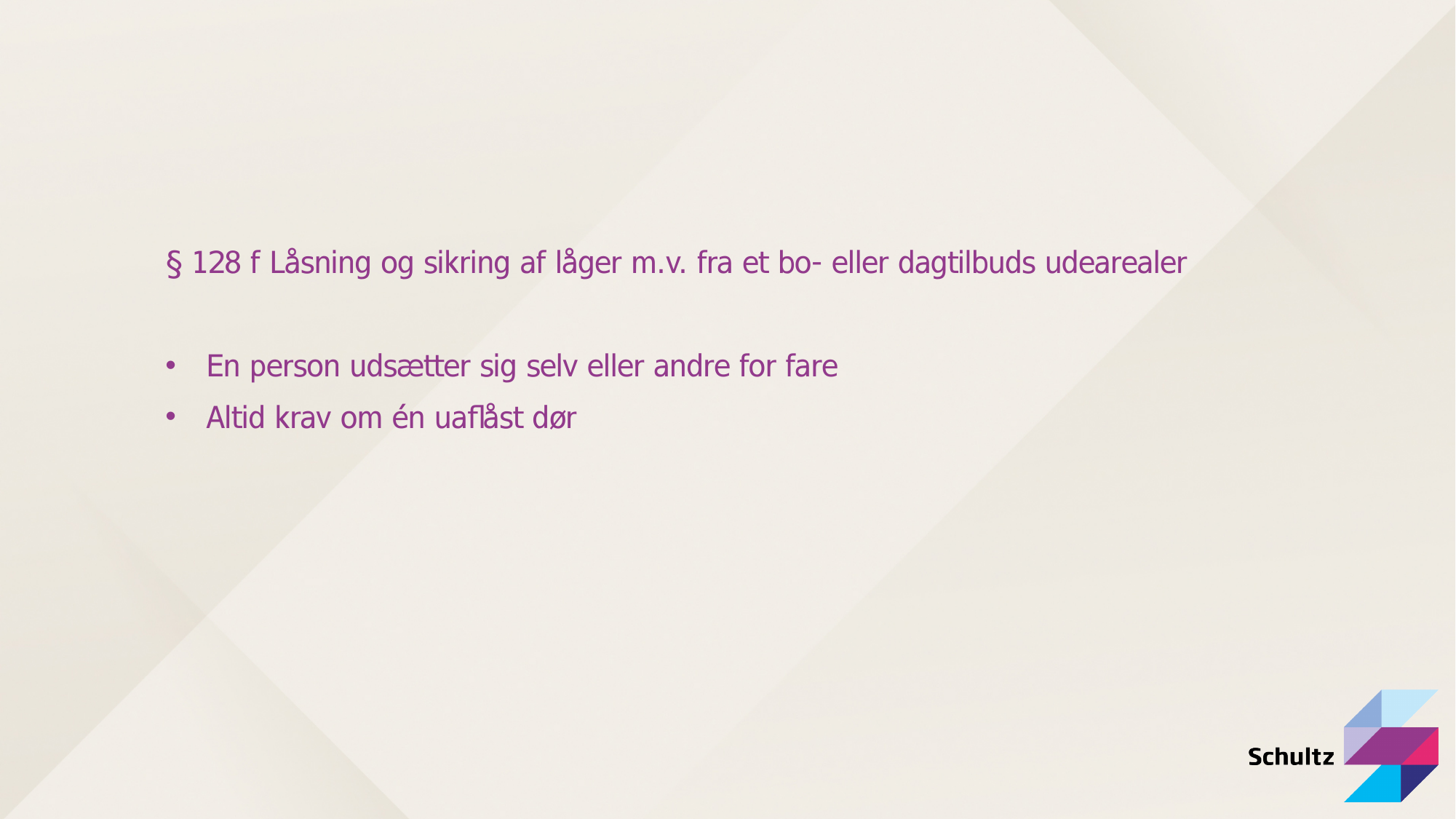

§ 128 f Låsning og sikring af låger m.v. fra et bo- eller dagtilbuds udearealer

En person udsætter sig selv eller andre for fare
Altid krav om én uaflåst dør